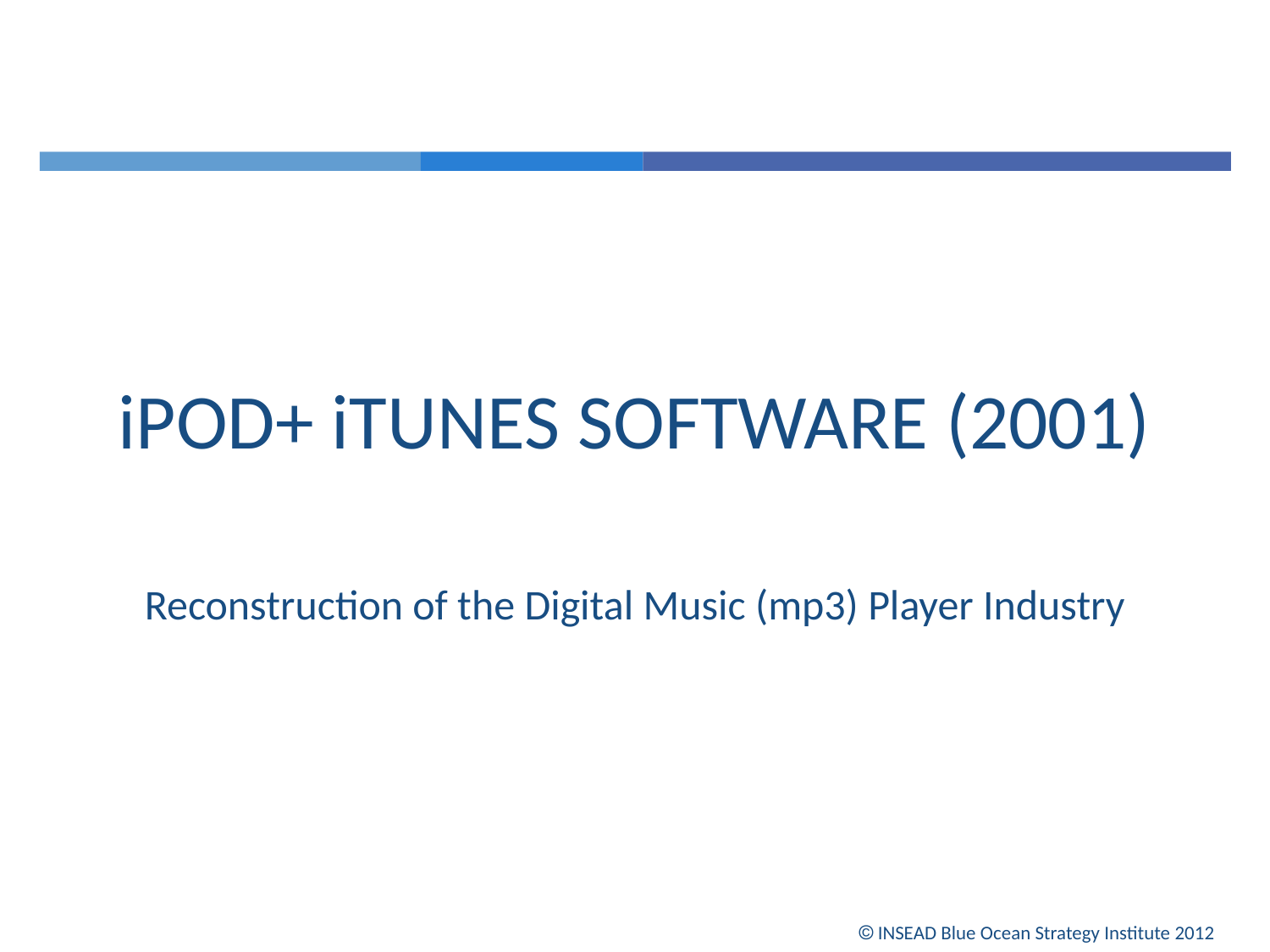

# iPOD+ iTUNES SOFTWARE (2001)
Reconstruction of the Digital Music (mp3) Player Industry
© INSEAD Blue Ocean Strategy Institute 2012